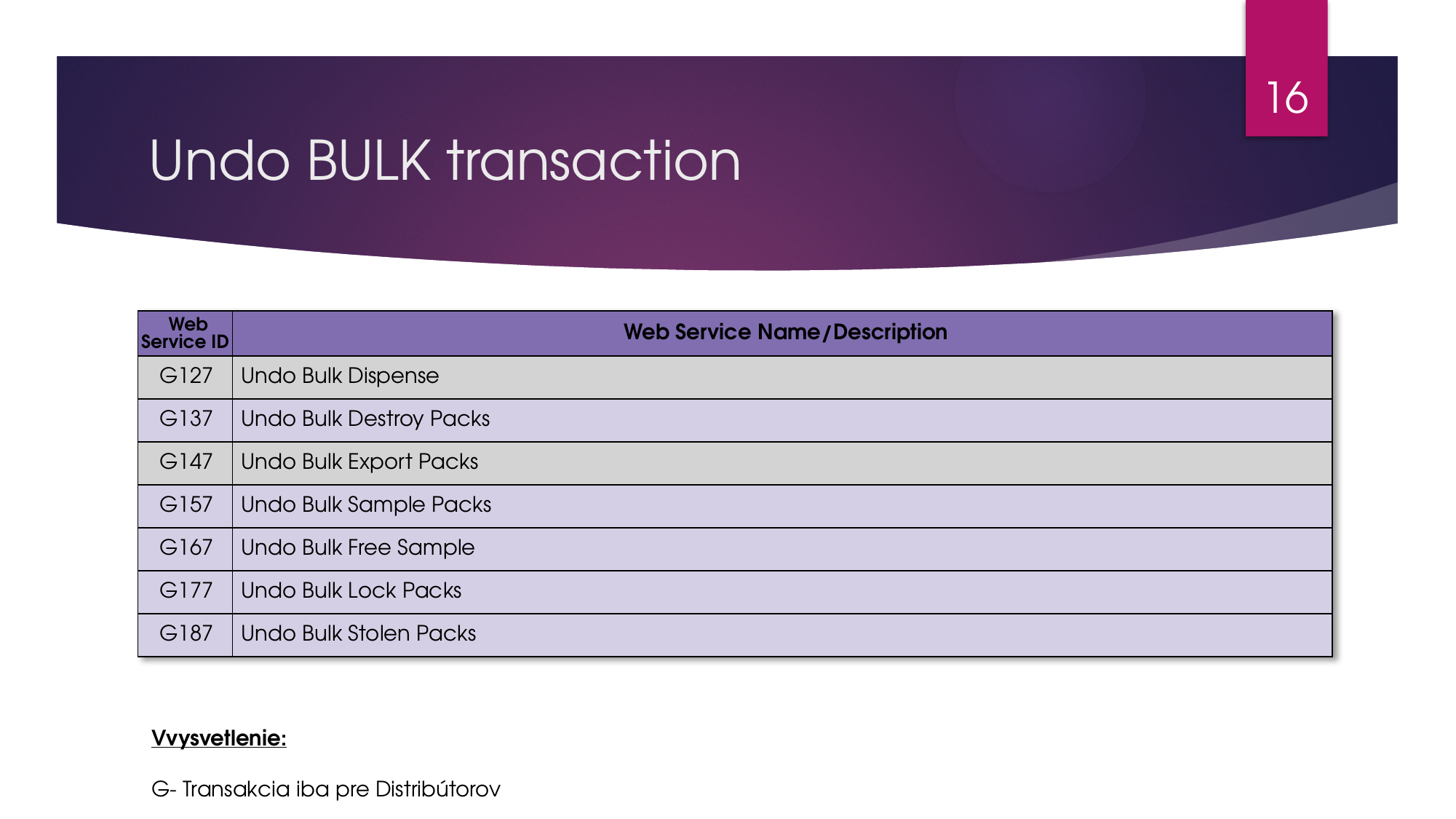

16
# Undo BULK transaction
| Web Service ID | Web Service Name/Description |
| --- | --- |
| G127 | Undo Bulk Dispense |
| G137 | Undo Bulk Destroy Packs |
| G147 | Undo Bulk Export Packs |
| G157 | Undo Bulk Sample Packs |
| G167 | Undo Bulk Free Sample |
| G177 | Undo Bulk Lock Packs |
| G187 | Undo Bulk Stolen Packs |
Vvysvetlenie:
G- Transakcia iba pre Distribútorov